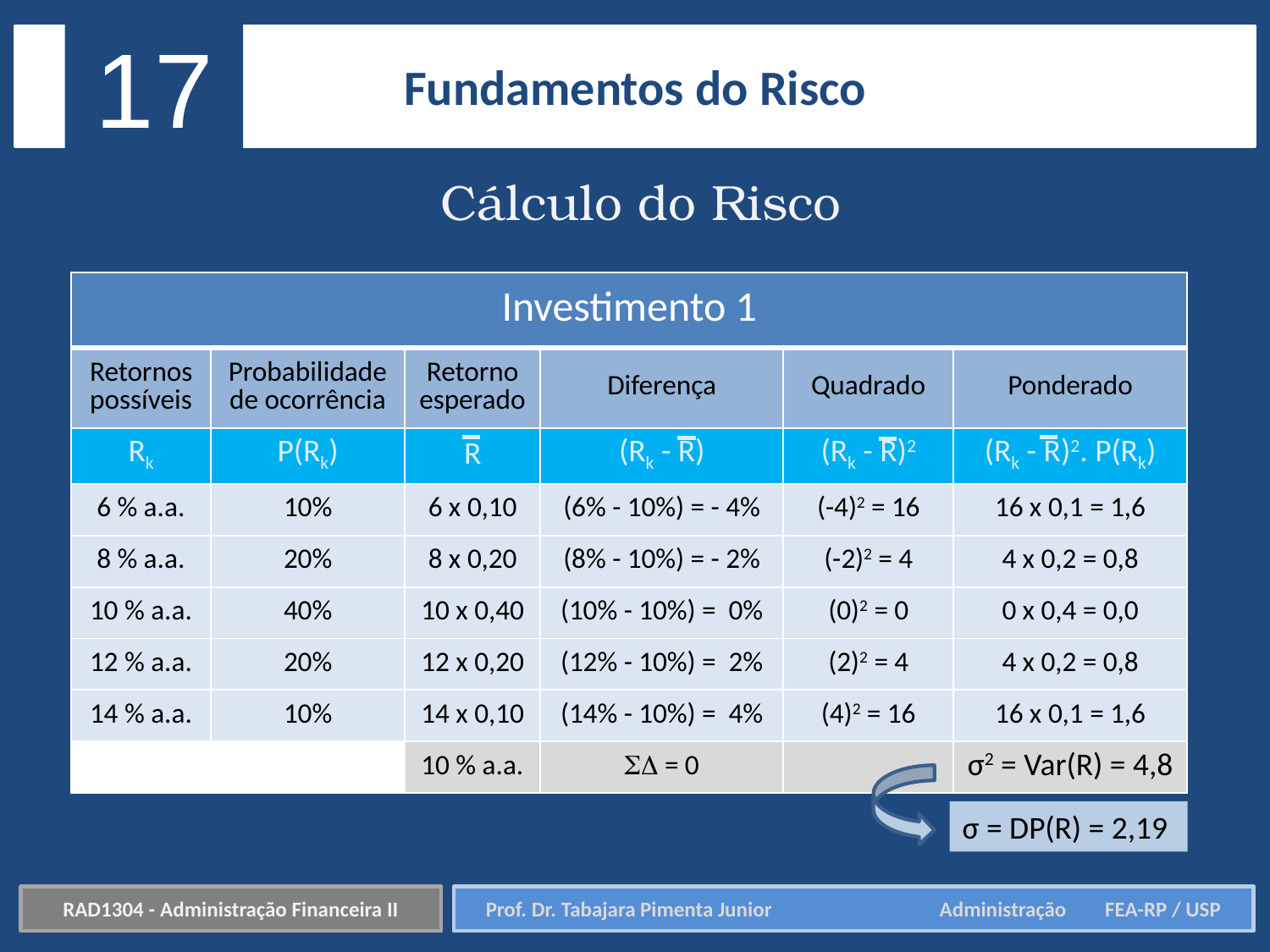

17

Fundamentos do Risco
Cálculo do Risco
| Investimento 1 |  |  |  |  |  |
| --- | --- | --- | --- | --- | --- |
| Retornos possíveis | Probabilidade de ocorrência | Retorno esperado | Diferença | Quadrado | Ponderado |
| Rk | P(Rk) | R | (Rk - R) | (Rk - R)2 | (Rk - R)2. P(Rk) |
| 6 % a.a. | 10% | 6 x 0,10 | (6% - 10%) = - 4% | (-4)2 = 16 | 16 x 0,1 = 1,6 |
| 8 % a.a. | 20% | 8 x 0,20 | (8% - 10%) = - 2% | (-2)2 = 4 | 4 x 0,2 = 0,8 |
| 10 % a.a. | 40% | 10 x 0,40 | (10% - 10%) = 0% | (0)2 = 0 | 0 x 0,4 = 0,0 |
| 12 % a.a. | 20% | 12 x 0,20 | (12% - 10%) = 2% | (2)2 = 4 | 4 x 0,2 = 0,8 |
| 14 % a.a. | 10% | 14 x 0,10 | (14% - 10%) = 4% | (4)2 = 16 | 16 x 0,1 = 1,6 |
|  |  | 10 % a.a. | ΣΔ = 0 |  | σ2 = Var(R) = 4,8 |

σ = DP(R) = 2,19

RAD1304 - Administração Financeira II

Prof. Dr. Tabajara Pimenta Junior	               Administração        FEA-RP / USP